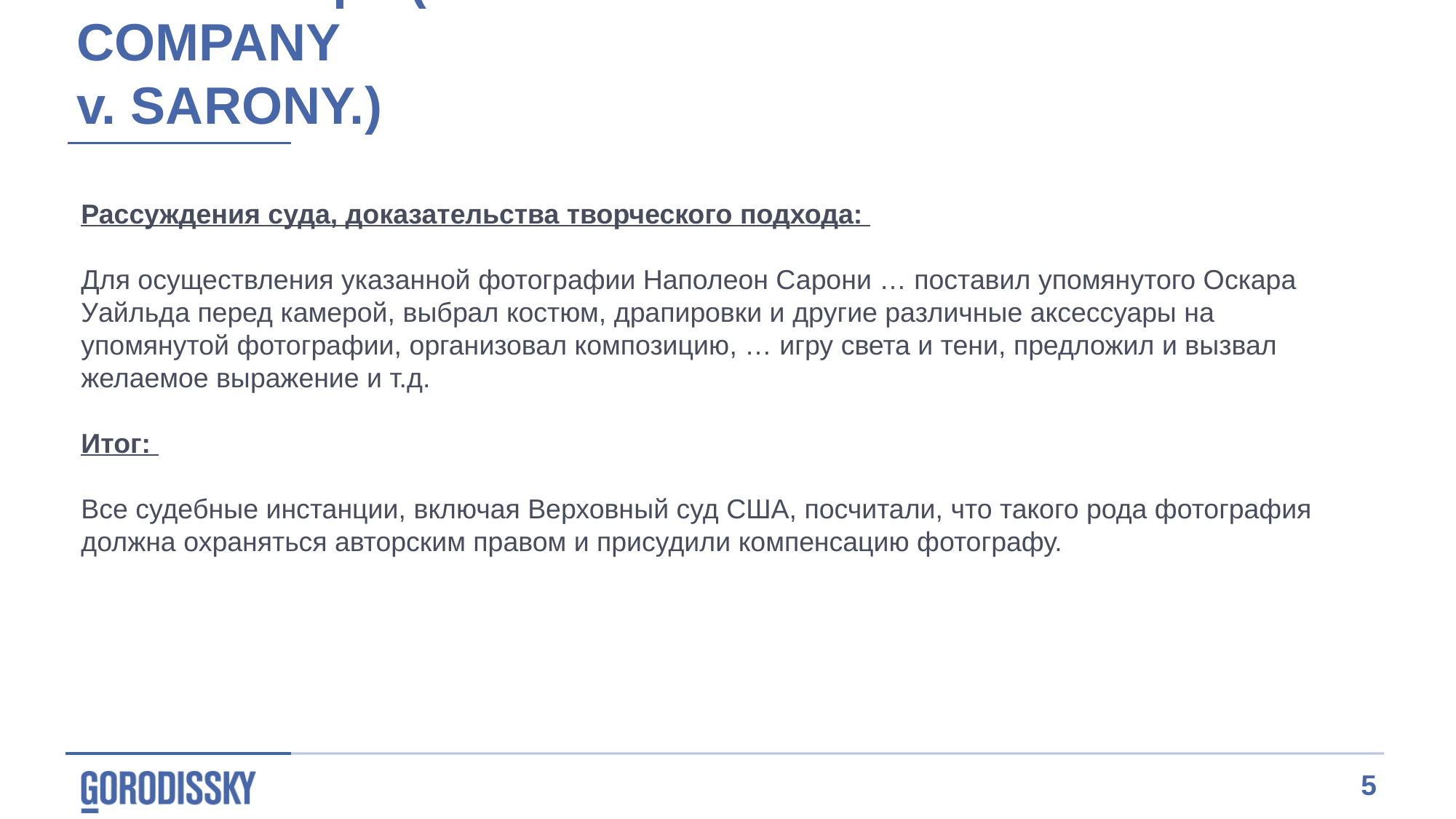

Фотокамера (BURROW-GILES LITHOGRAPHIC COMPANY
v. SARONY.)
Рассуждения суда, доказательства творческого подхода:

Для осуществления указанной фотографии Наполеон Сарони … поставил упомянутого Оскара Уайльда перед камерой, выбрал костюм, драпировки и другие различные аксессуары на упомянутой фотографии, организовал композицию, … игру света и тени, предложил и вызвал желаемое выражение и т.д.

Итог:

Все судебные инстанции, включая Верховный суд США, посчитали, что такого рода фотография должна охраняться авторским правом и присудили компенсацию фотографу.